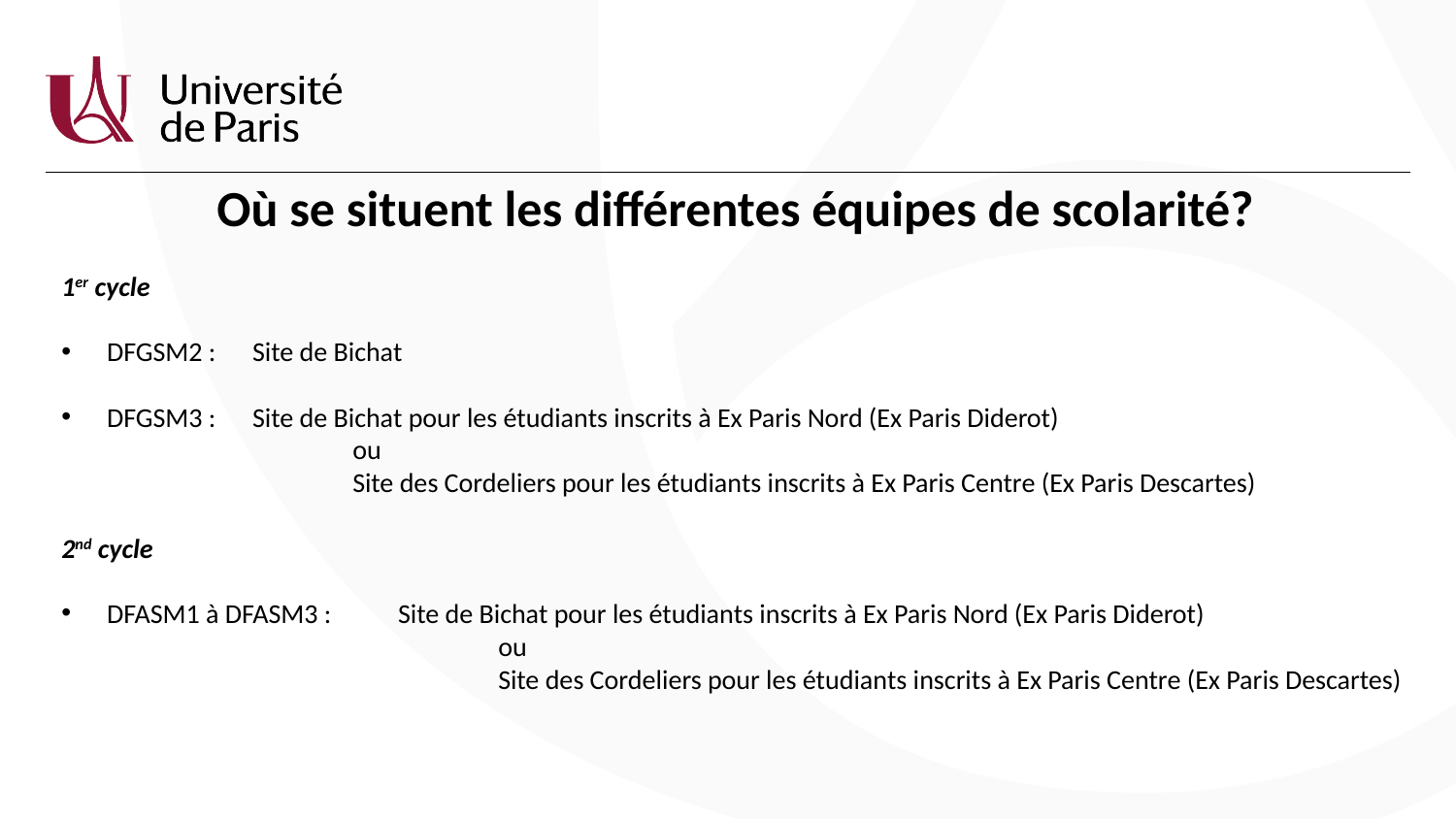

Où se situent les différentes équipes de scolarité?

1er cycle

DFGSM2 : 	Site de Bichat

DFGSM3 : 	Site de Bichat pour les étudiants inscrits à Ex Paris Nord (Ex Paris Diderot)
		ou
		Site des Cordeliers pour les étudiants inscrits à Ex Paris Centre (Ex Paris Descartes)

2nd cycle

DFASM1 à DFASM3 :	Site de Bichat pour les étudiants inscrits à Ex Paris Nord (Ex Paris Diderot)
			ou
			Site des Cordeliers pour les étudiants inscrits à Ex Paris Centre (Ex Paris Descartes)